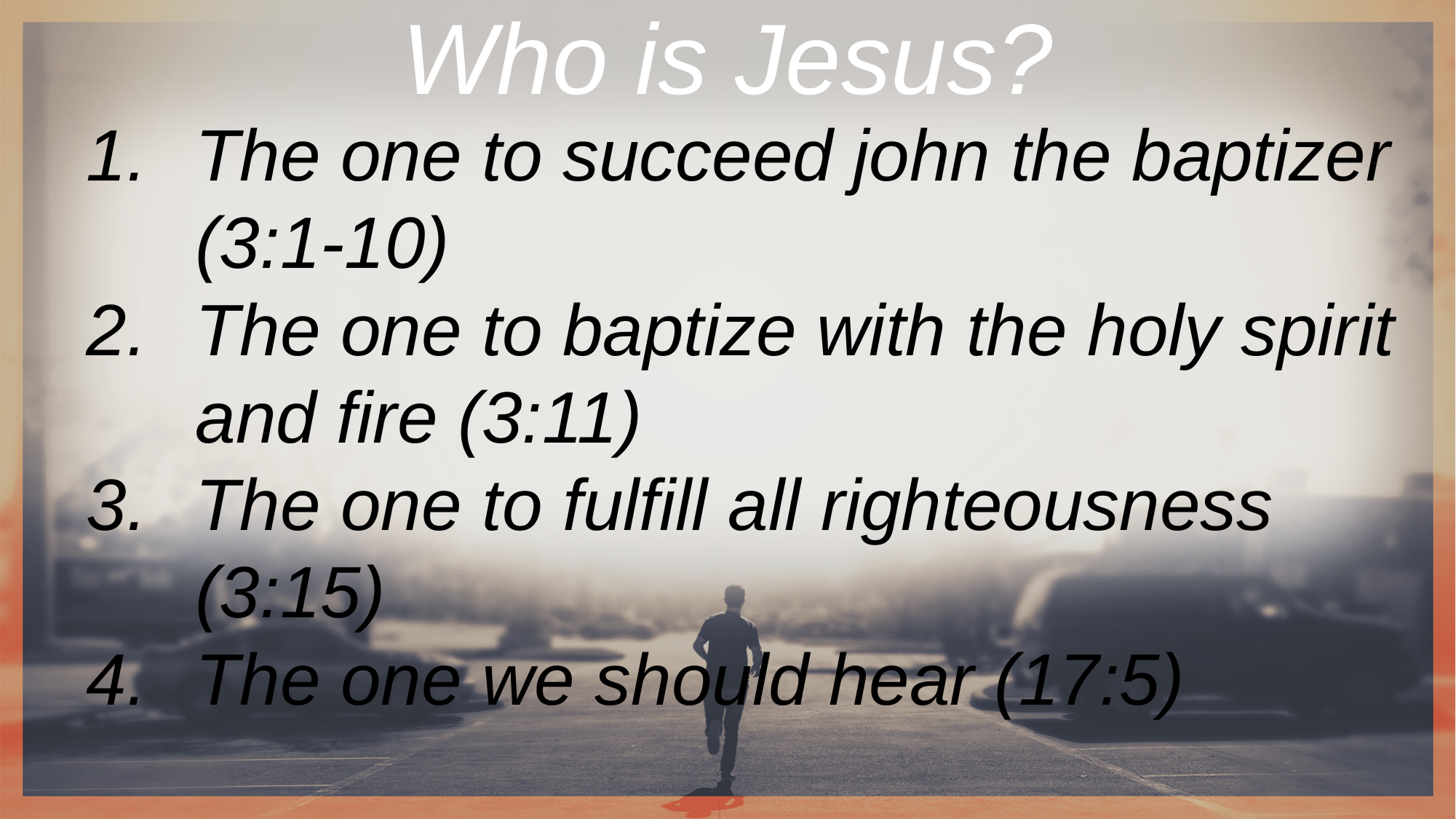

Who is Jesus?

The one to succeed john the baptizer (3:1-10)
The one to baptize with the holy spirit and fire (3:11)
The one to fulfill all righteousness (3:15)
The one we should hear (17:5)